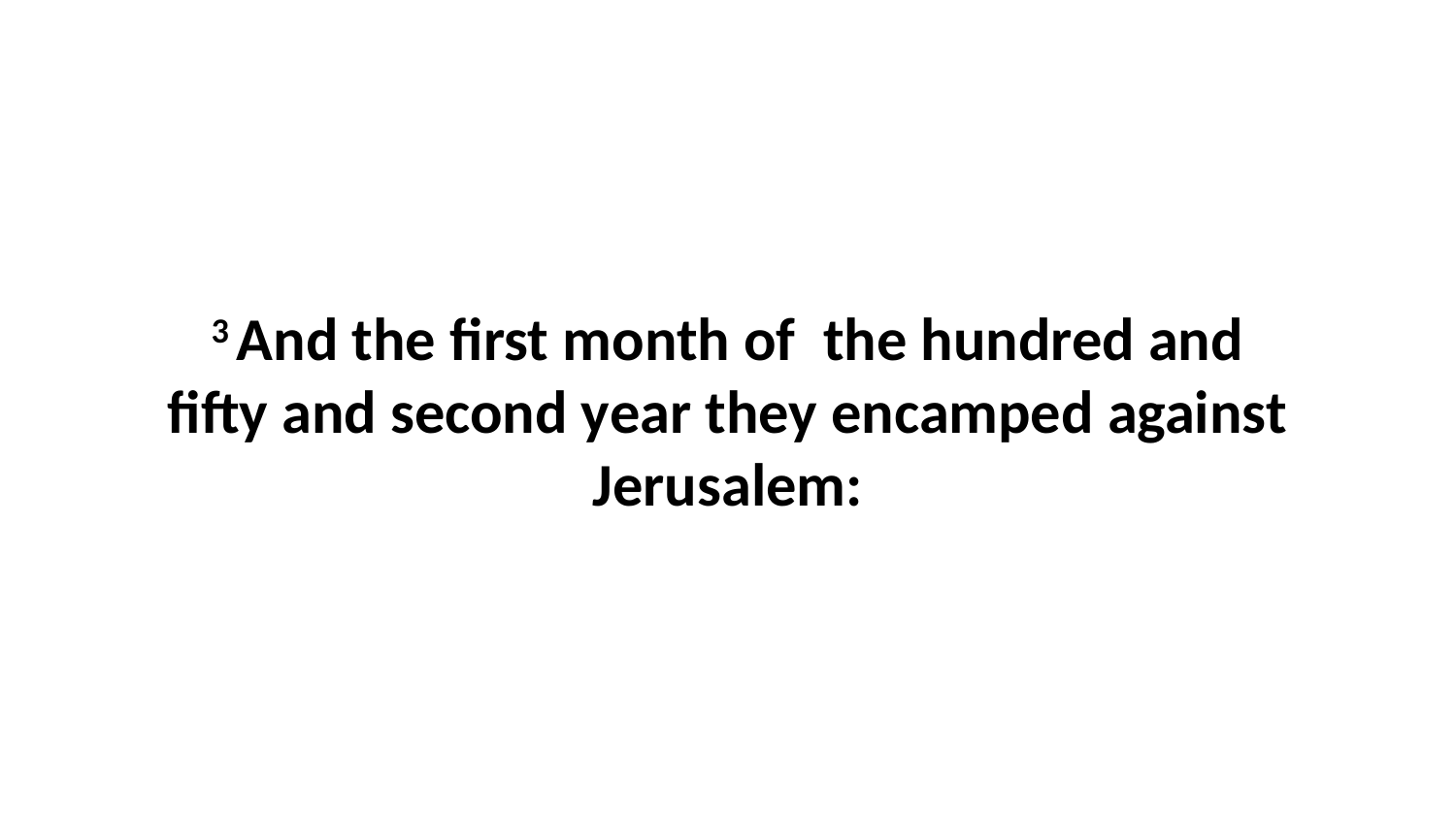

3 And the first month of  the hundred and fifty and second year they encamped against Jerusalem: